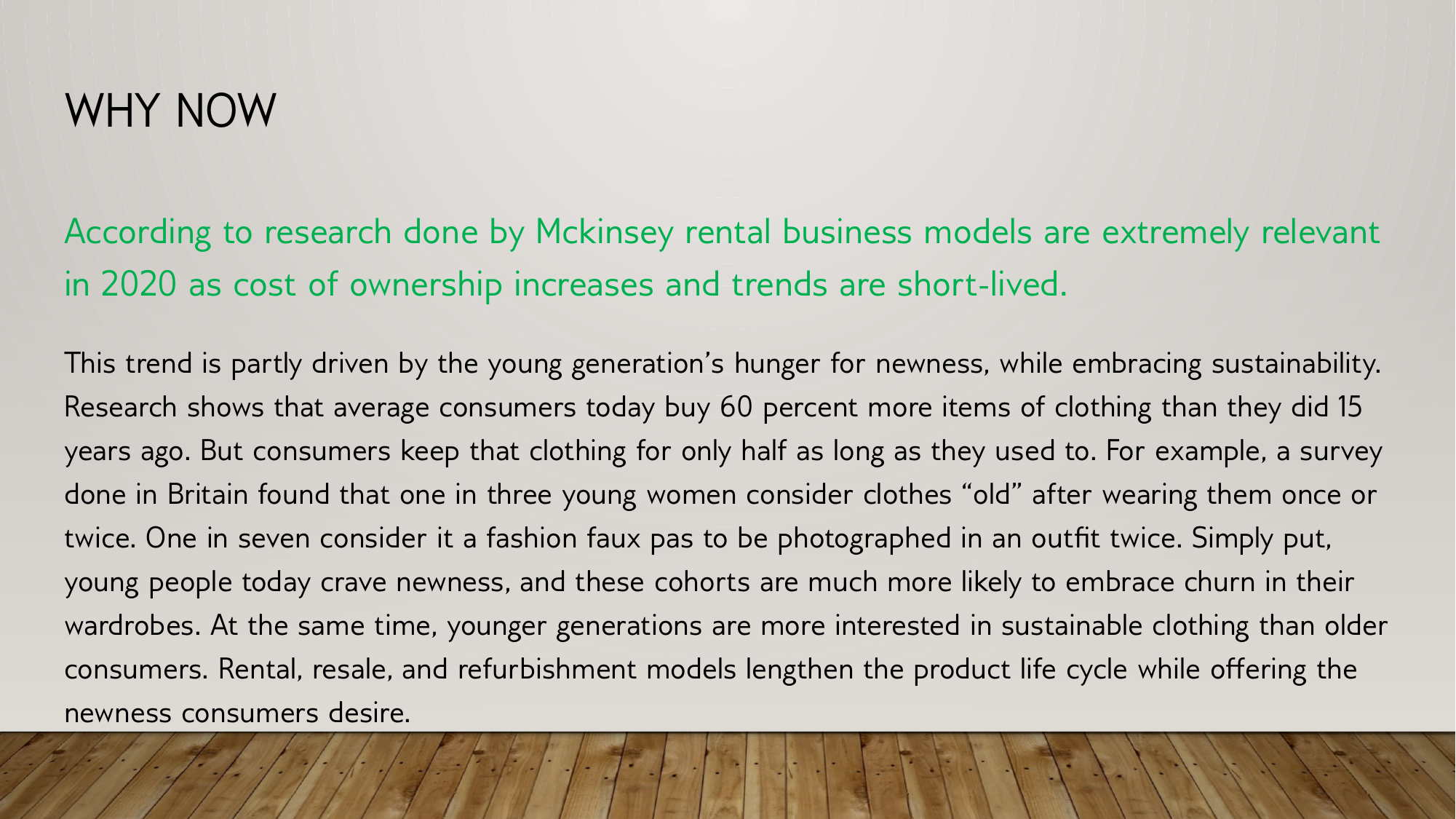

# Why now
According to research done by Mckinsey rental business models are extremely relevant in 2020 as cost of ownership increases and trends are short-lived.
This trend is partly driven by the young generation’s hunger for newness, while embracing sustainability. Research shows that average consumers today buy 60 percent more items of clothing than they did 15 years ago. But consumers keep that clothing for only half as long as they used to. For example, a survey done in Britain found that one in three young women consider clothes “old” after wearing them once or twice. One in seven consider it a fashion faux pas to be photographed in an outfit twice. Simply put, young people today crave newness, and these cohorts are much more likely to embrace churn in their wardrobes. At the same time, younger generations are more interested in sustainable clothing than older consumers. Rental, resale, and refurbishment models lengthen the product life cycle while offering the newness consumers desire.